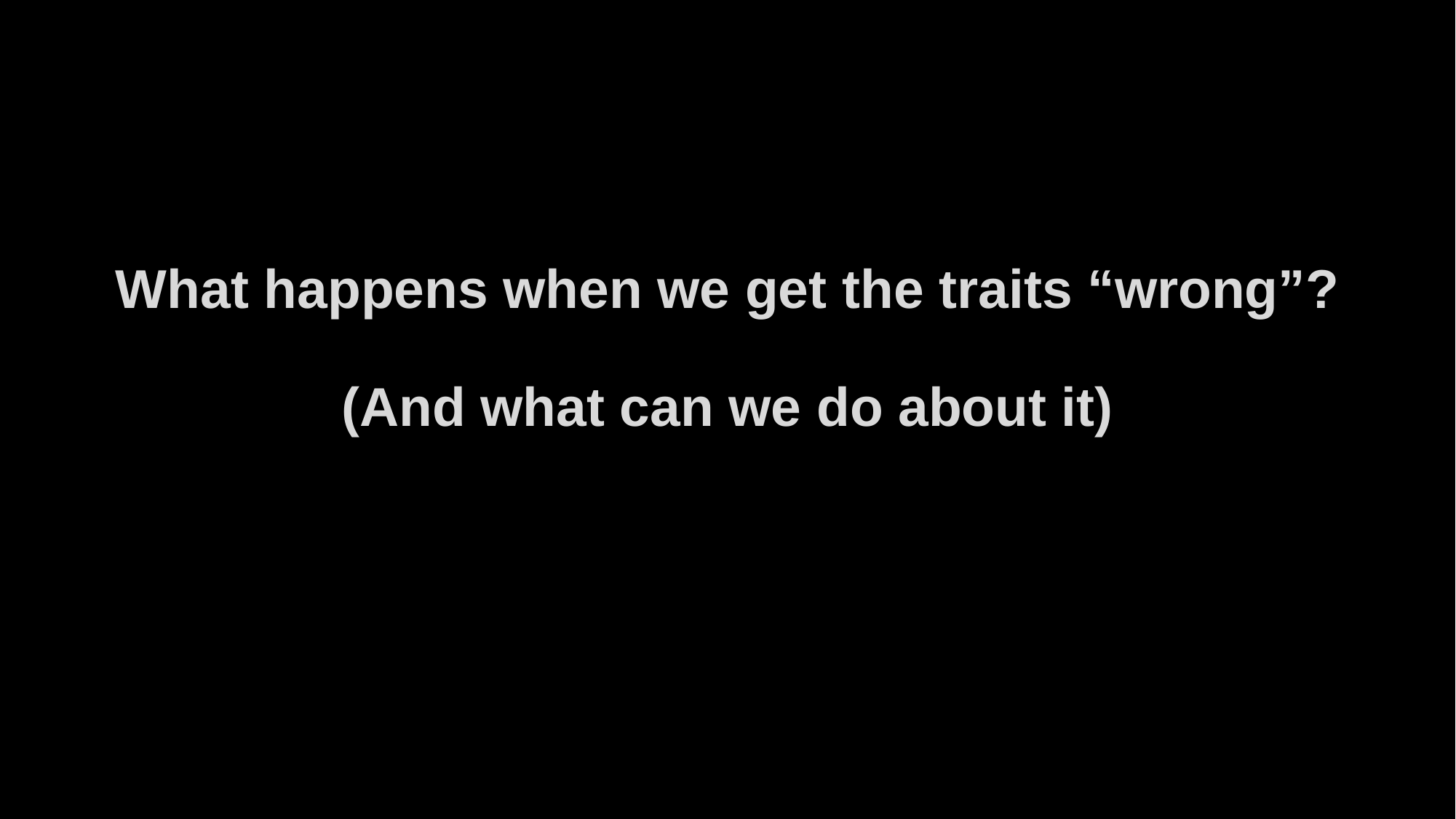

# What happens when we get the traits “wrong”? (And what can we do about it)